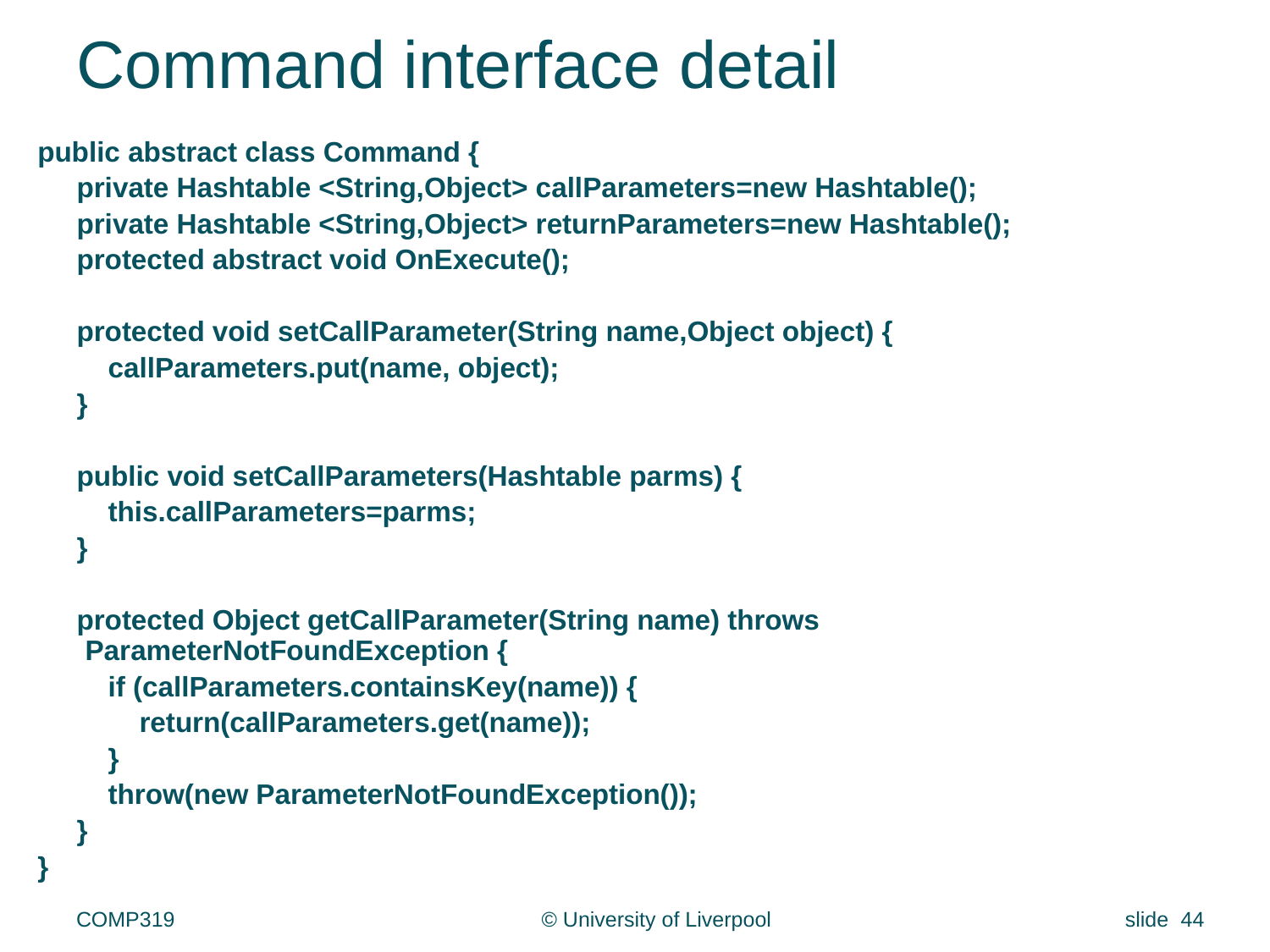

# Command interface detail
public abstract class Command {
     private Hashtable <String,Object> callParameters=new Hashtable();
     private Hashtable <String,Object> returnParameters=new Hashtable();
     protected abstract void OnExecute();

     protected void setCallParameter(String name,Object object) {
         callParameters.put(name, object);
     }

     public void setCallParameters(Hashtable parms) {
         this.callParameters=parms;
     }

     protected Object getCallParameter(String name) throws ParameterNotFoundException {
         if (callParameters.containsKey(name)) {
             return(callParameters.get(name));
         }
         throw(new ParameterNotFoundException());
     }
}
COMP319
© University of Liverpool
slide  44